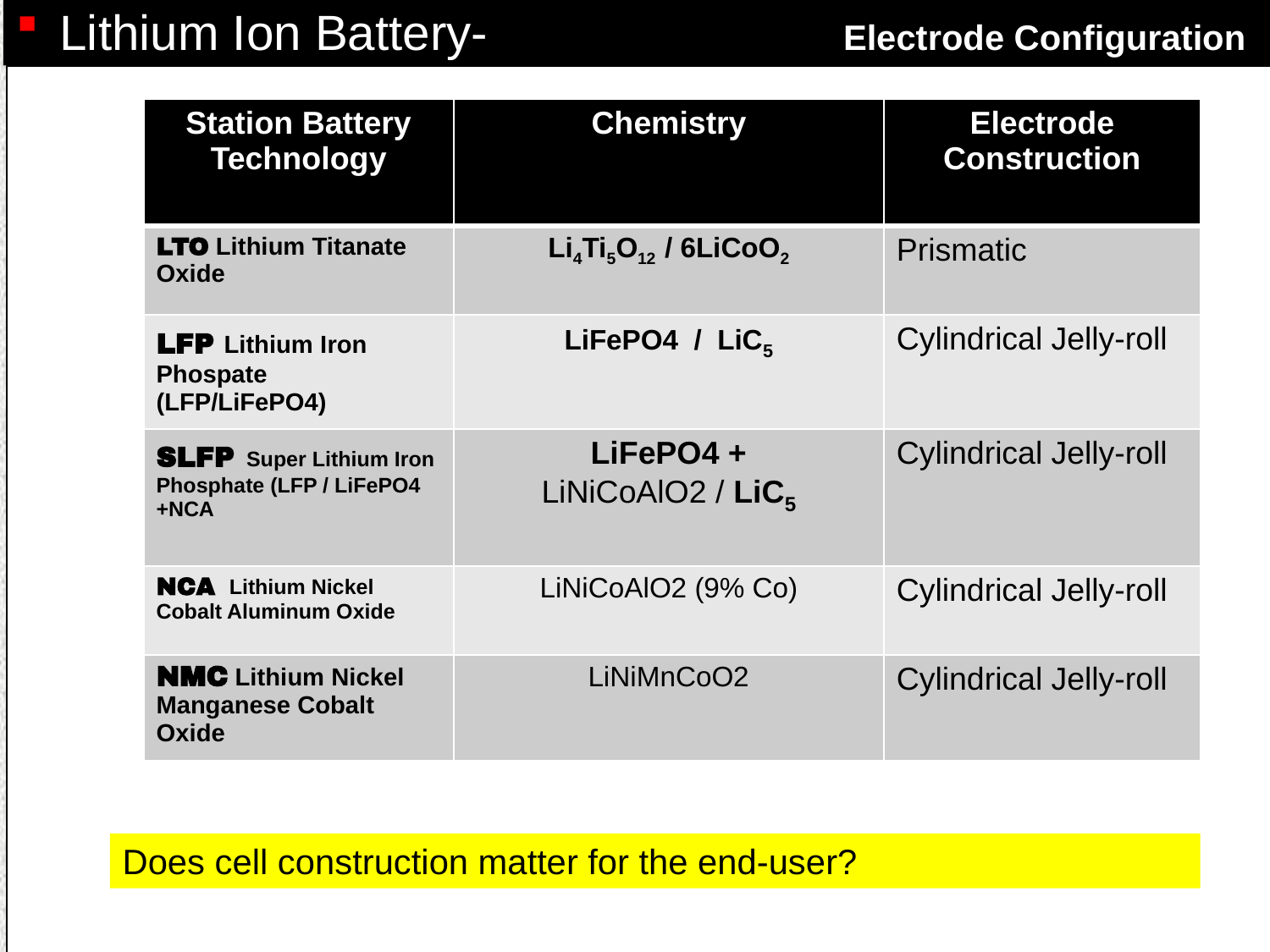

# Lithium Ion Battery-                                    Electrode Configuration

| Station Battery Technology | Chemistry | Electrode Construction |
| --- | --- | --- |
| LTO Lithium Titanate Oxide | Li4Ti5O12 / 6LiCoO2 | Prismatic |
| LFP Lithium Iron Phospate (LFP/LiFePO4) | LiFePO4 / LiC5 | Cylindrical Jelly-roll |
| SLFP Super Lithium Iron Phosphate (LFP / LiFePO4 +NCA | LiFePO4 + LiNiCoAlO2 / LiC5 | Cylindrical Jelly-roll |
| NCA Lithium Nickel Cobalt Aluminum Oxide | LiNiCoAlO2 (9% Co) | Cylindrical Jelly-roll |
| NMC Lithium Nickel Manganese Cobalt Oxide | LiNiMnCoO2 | Cylindrical Jelly-roll |
Does cell construction matter for the end-user?